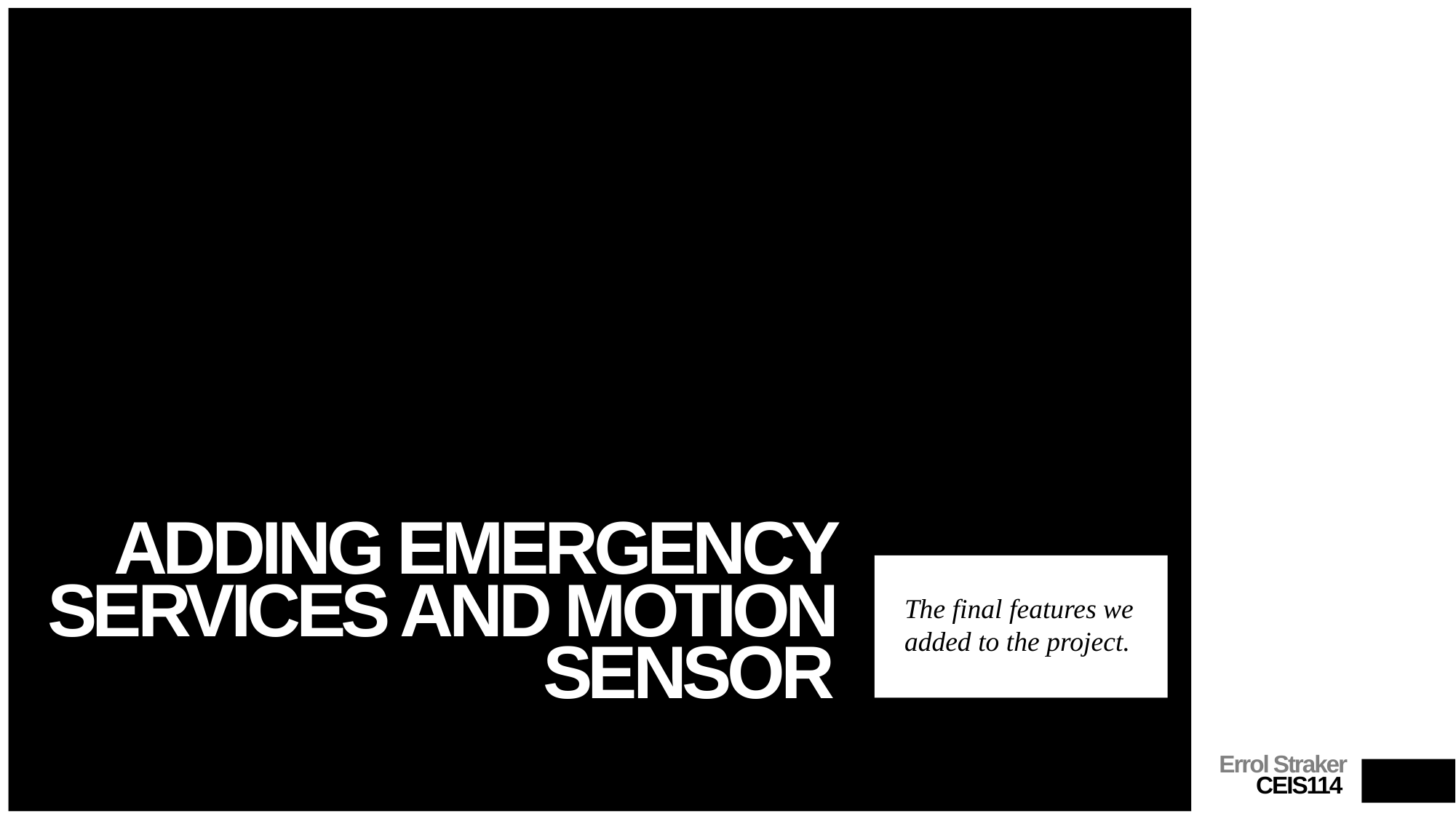

# Adding emergency services and motion sensor
The final features we added to the project.